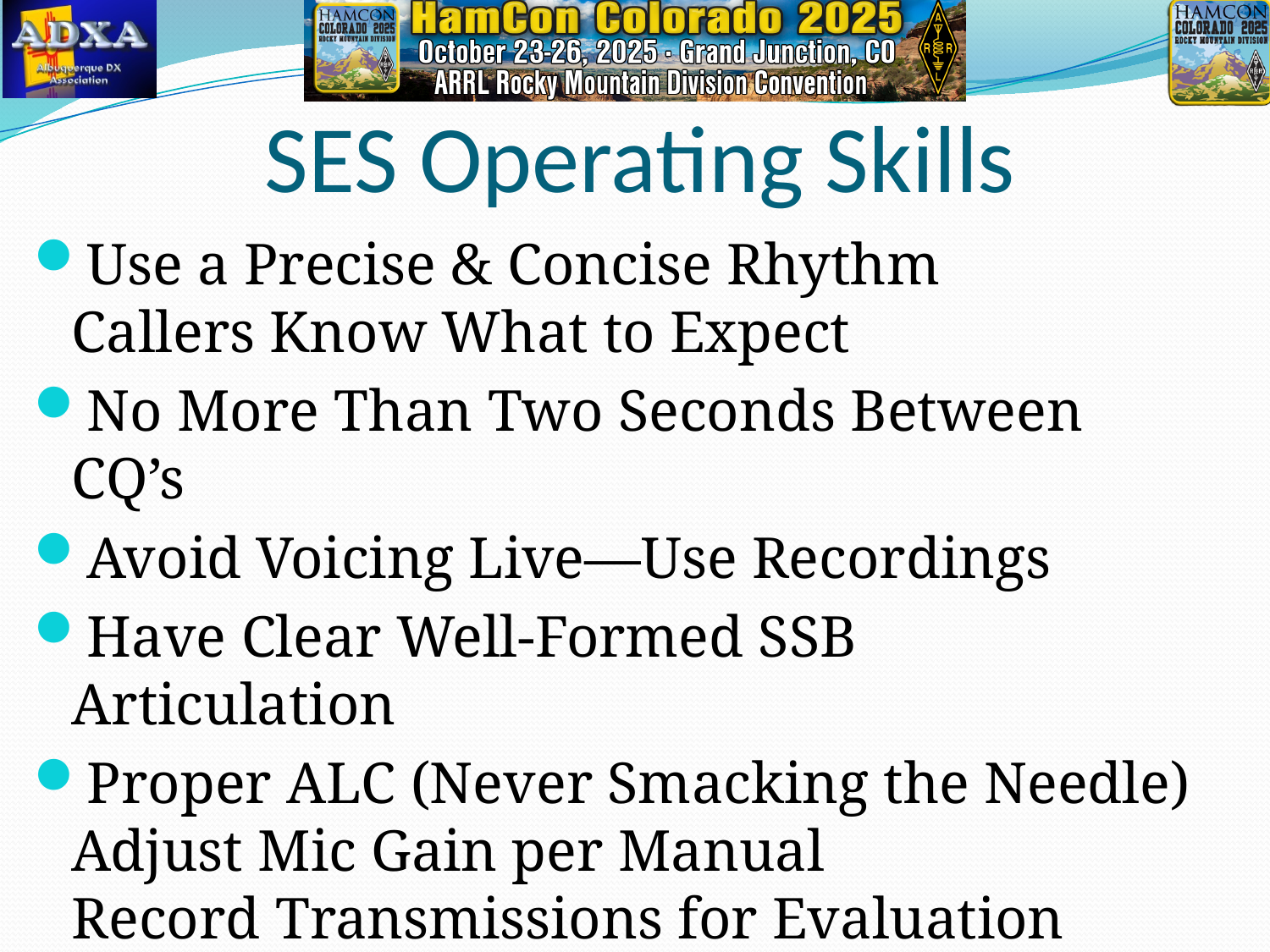

# SES Operating Skills
Use a Precise & Concise Rhythm
Callers Know What to Expect
No More Than Two Seconds Between CQ’s
Avoid Voicing Live—Use Recordings
Have Clear Well-Formed SSB Articulation
Proper ALC (Never Smacking the Needle)
Adjust Mic Gain per Manual
Record Transmissions for Evaluation
Use TX Audio Equalizer: Cut Lows Add Highs